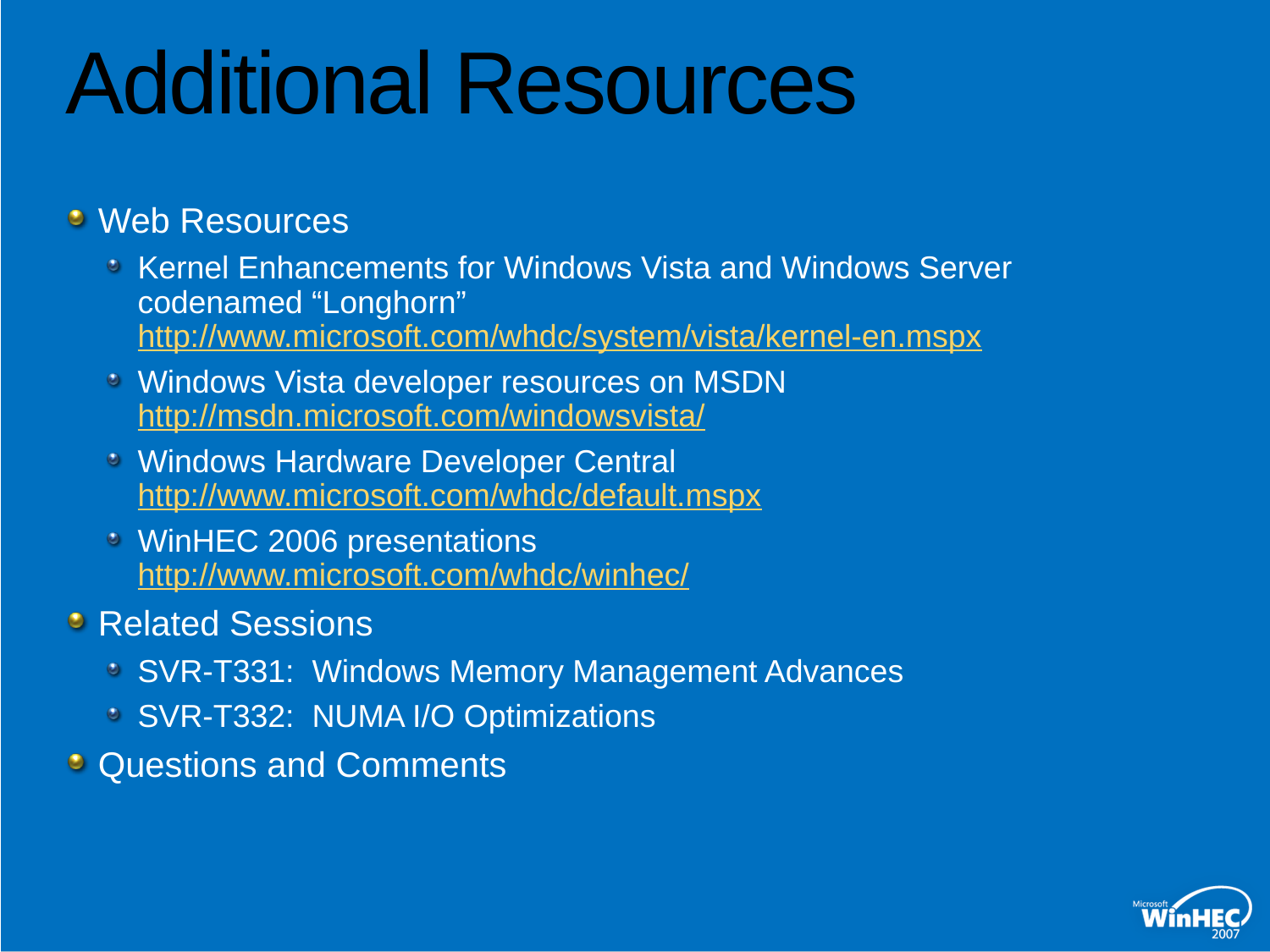

# Additional Resources
Web Resources
Kernel Enhancements for Windows Vista and Windows Server
codenamed “Longhorn”
http://www.microsoft.com/whdc/system/vista/kernel-en.mspx
Windows Vista developer resources on MSDN
http://msdn.microsoft.com/windowsvista/
Windows Hardware Developer Central
http://www.microsoft.com/whdc/default.mspx
WinHEC 2006 presentations
http://www.microsoft.com/whdc/winhec/
Related Sessions
SVR-T331:  Windows Memory Management Advances
SVR-T332:  NUMA I/O Optimizations
Questions and Comments